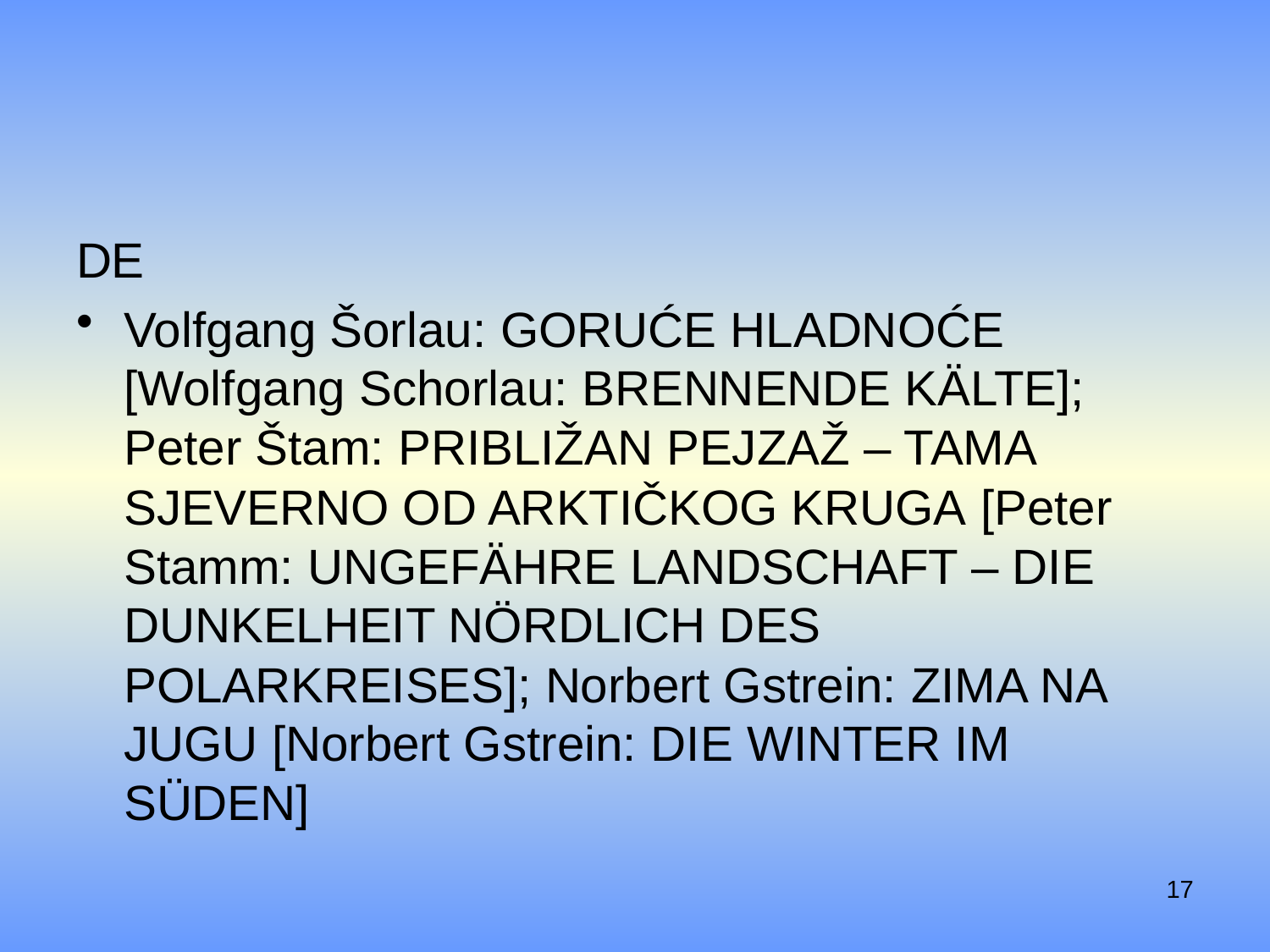

#
DE
Volfgang Šorlau: Goruće Hladnoće [Wolfgang Schorlau: Brennende Kälte]; Peter Štam: Približan pejzaž – tama sjeverno od Arktičkog kruga [Peter Stamm: Ungefähre Landschaft – die Dunkelheit nördlich des Polarkreises]; Norbert Gstrein: Zima na jugu [Norbert Gstrein: Die Winter im Süden]
17